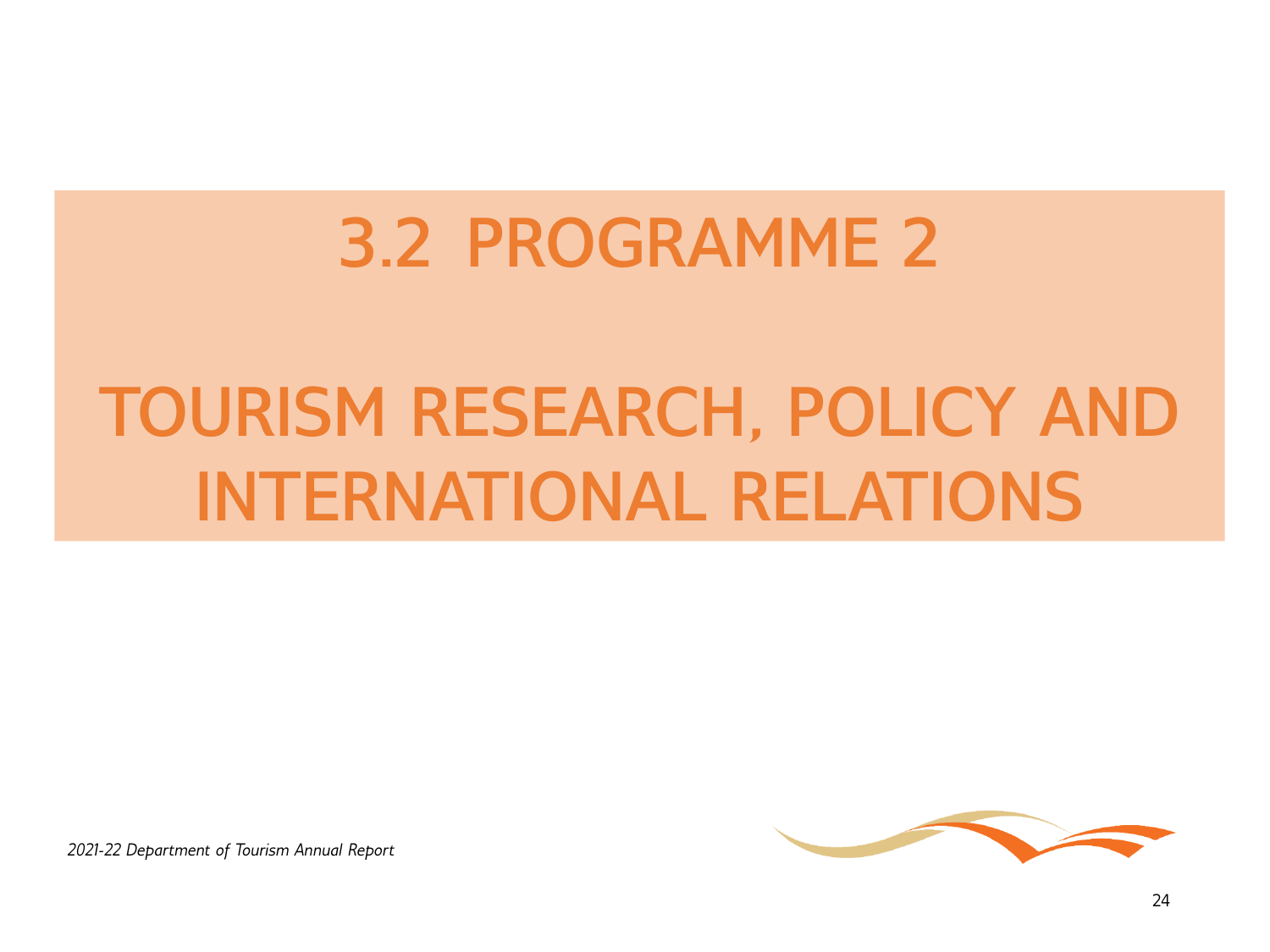

3.2	PROGRAMME 2

TOURISM RESEARCH, POLICY AND INTERNATIONAL RELATIONS
2021-22 Department of Tourism Annual Report
24